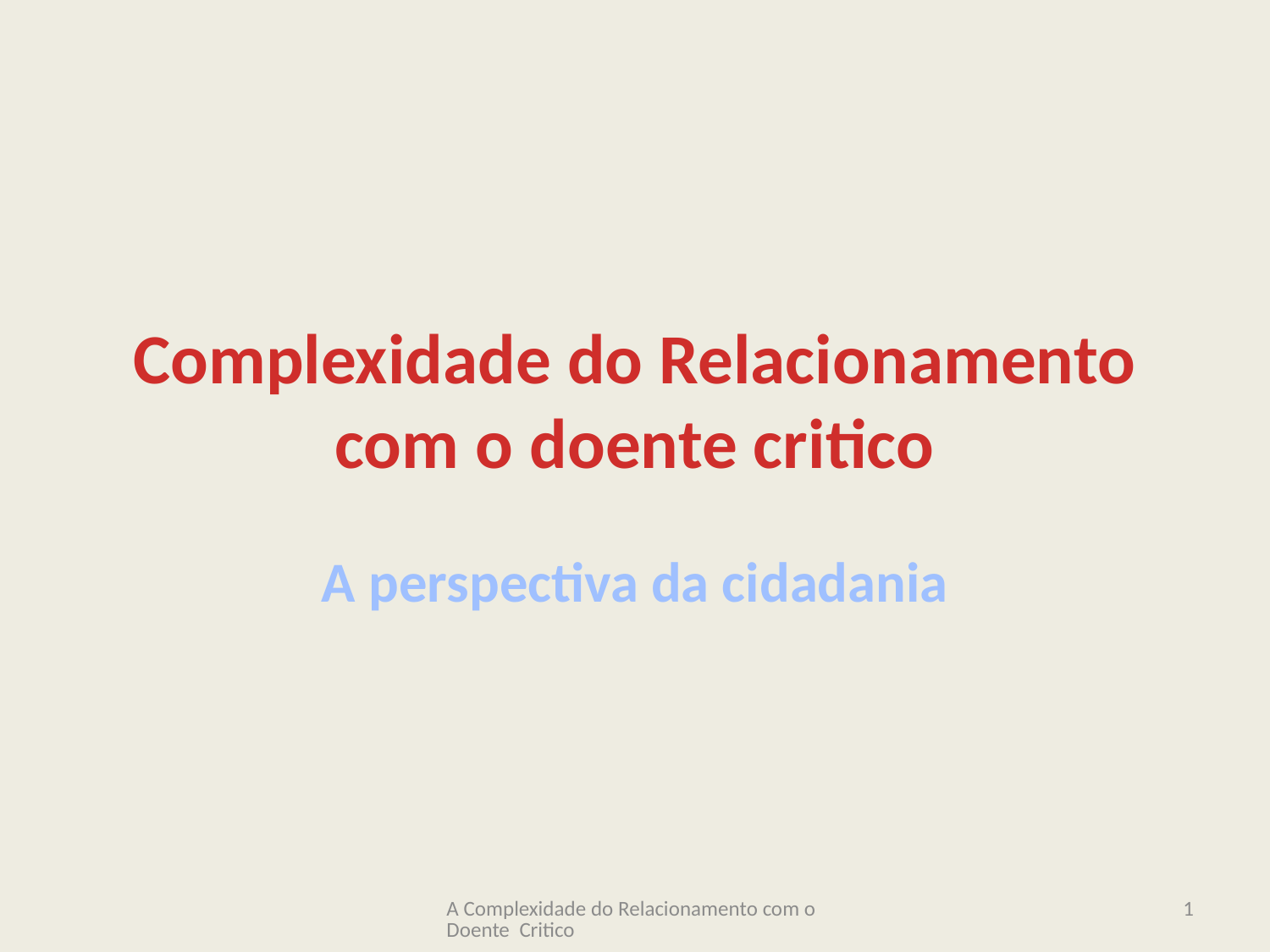

# Complexidade do Relacionamento com o doente critico
A perspectiva da cidadania
A Complexidade do Relacionamento com o Doente  Critico
1